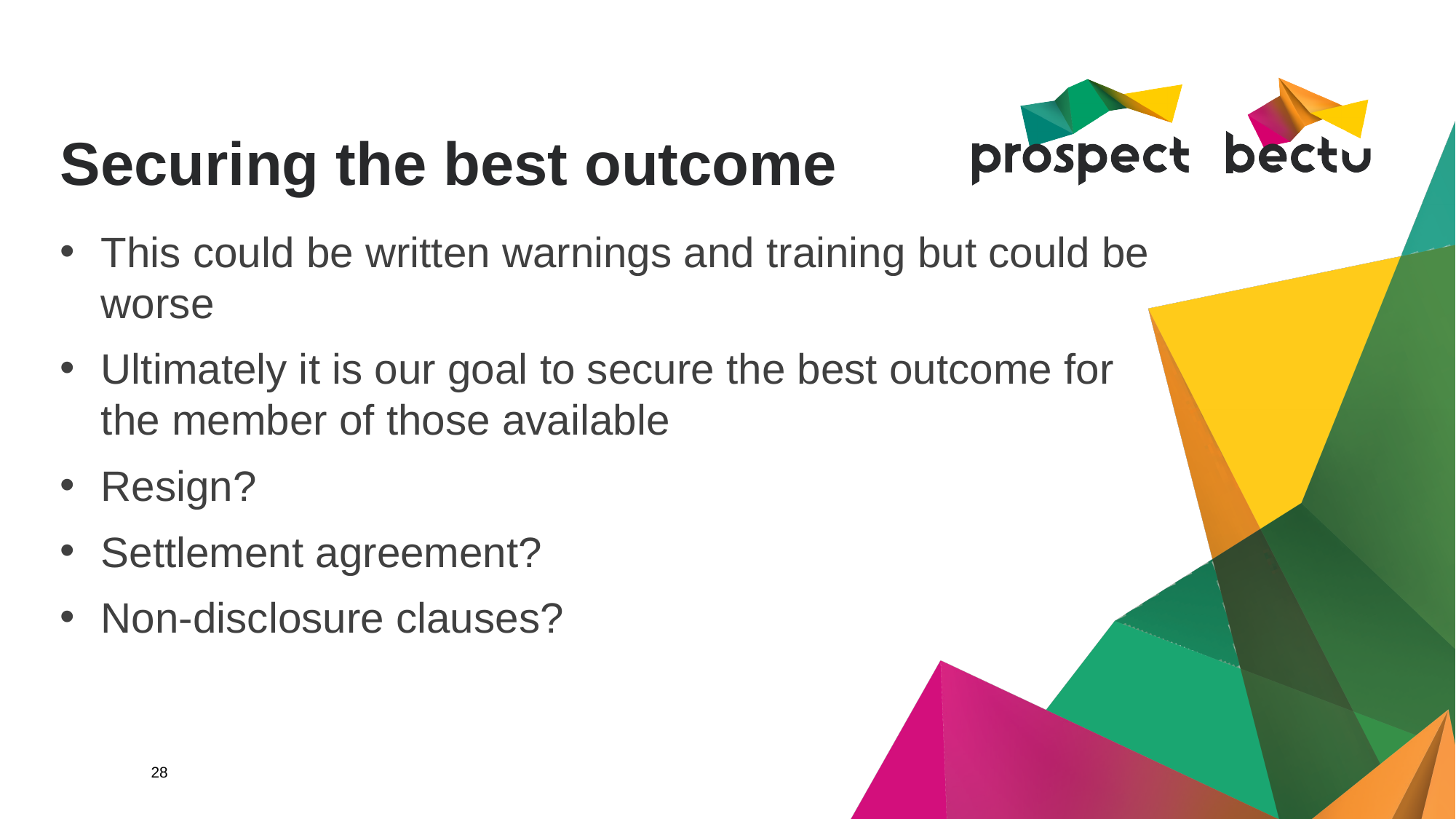

Securing the best outcome
This could be written warnings and training but could be worse
Ultimately it is our goal to secure the best outcome for the member of those available
Resign?
Settlement agreement?
Non-disclosure clauses?